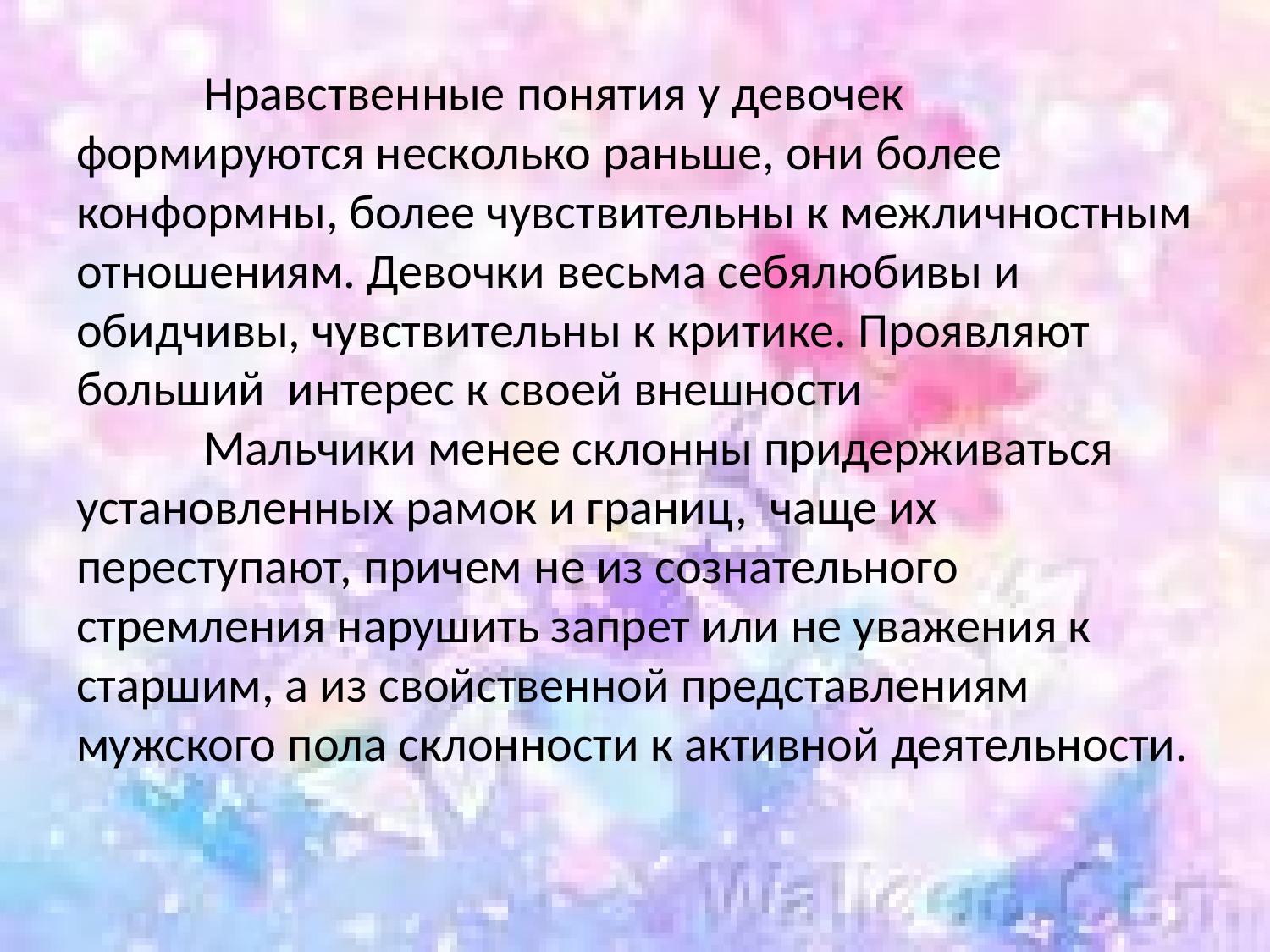

# Нравственные понятия у девочек формируются несколько раньше, они более конформны, более чувствительны к межличностным отношениям. Девочки весьма себялюбивы и обидчивы, чувствительны к критике. Проявляют больший  интерес к своей внешности Мальчики менее склонны придерживаться установленных рамок и границ,  чаще их переступают, причем не из сознательного стремления нарушить запрет или не уважения к старшим, а из свойственной представлениям мужского пола склонности к активной деятельности.